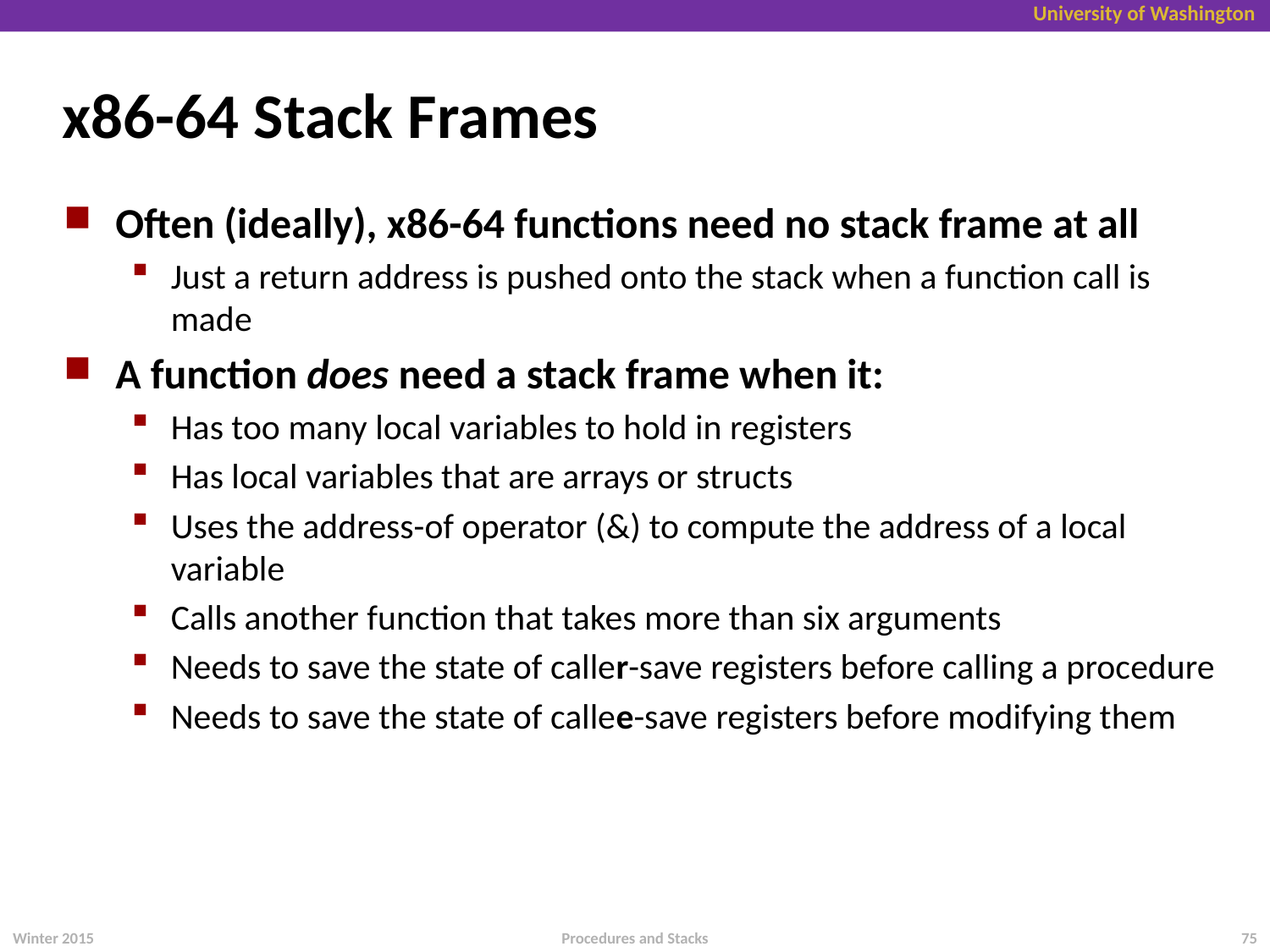

# x86-64 Stack Frames
Often (ideally), x86-64 functions need no stack frame at all
Just a return address is pushed onto the stack when a function call is made
A function does need a stack frame when it:
Has too many local variables to hold in registers
Has local variables that are arrays or structs
Uses the address-of operator (&) to compute the address of a local variable
Calls another function that takes more than six arguments
Needs to save the state of caller-save registers before calling a procedure
Needs to save the state of callee-save registers before modifying them

Winter 2015
75
Procedures and Stacks